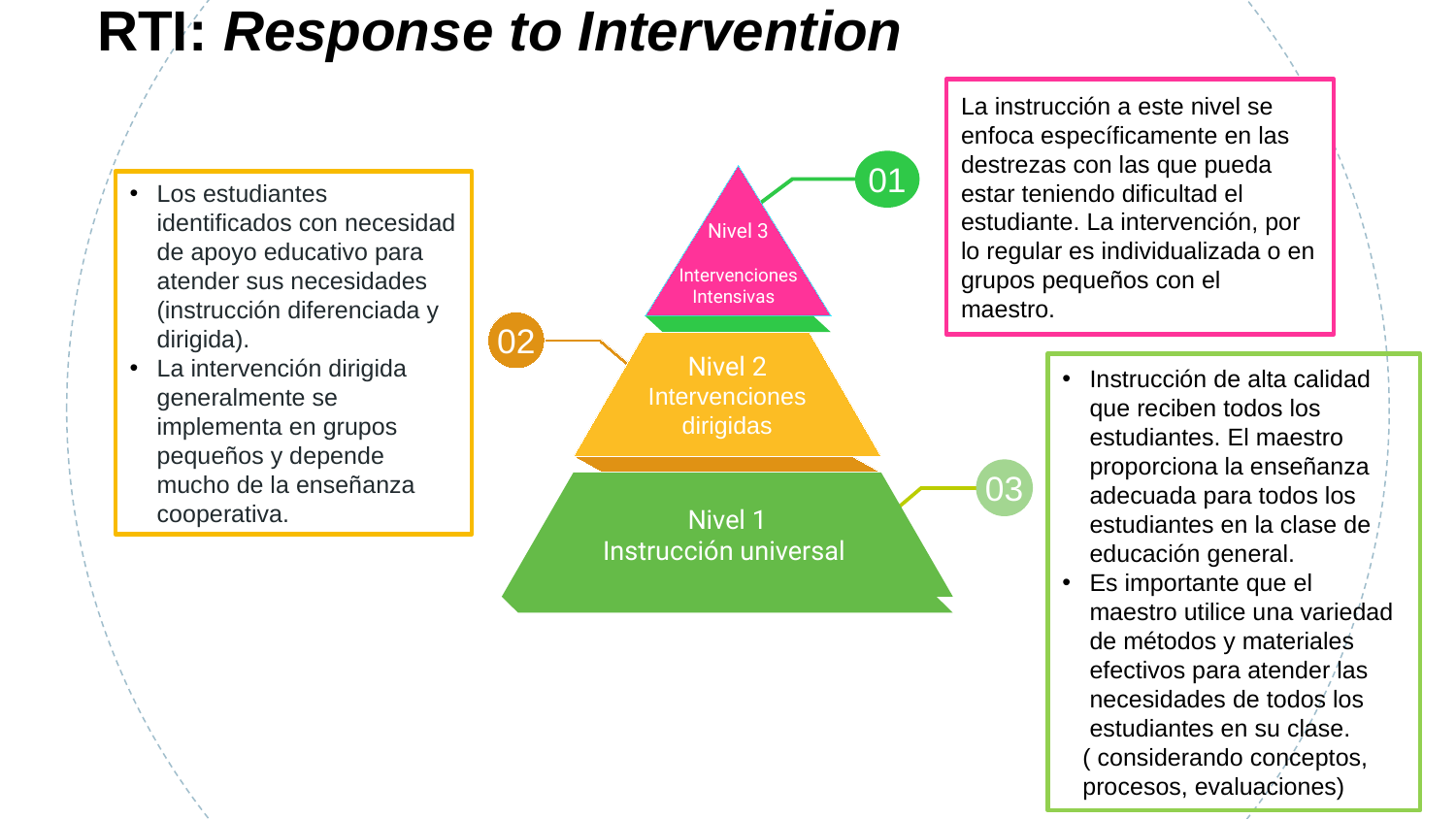

RTI: Response to Intervention
La instrucción a este nivel se enfoca específicamente en las destrezas con las que pueda estar teniendo dificultad el estudiante. La intervención, por lo regular es individualizada o en grupos pequeños con el maestro.
01

Nivel 3

Intervenciones
Intensivas

Los estudiantes identificados con necesidad de apoyo educativo para atender sus necesidades (instrucción diferenciada y dirigida).
La intervención dirigida generalmente se implementa en grupos pequeños y depende mucho de la enseñanza cooperativa.

02

Nivel 2
Intervenciones dirigidas

Instrucción de alta calidad que reciben todos los estudiantes. El maestro proporciona la enseñanza adecuada para todos los estudiantes en la clase de educación general.
Es importante que el maestro utilice una variedad de métodos y materiales efectivos para atender las necesidades de todos los estudiantes en su clase.
   ( considerando conceptos,
   procesos, evaluaciones)
03

Nivel 1
Instrucción universal